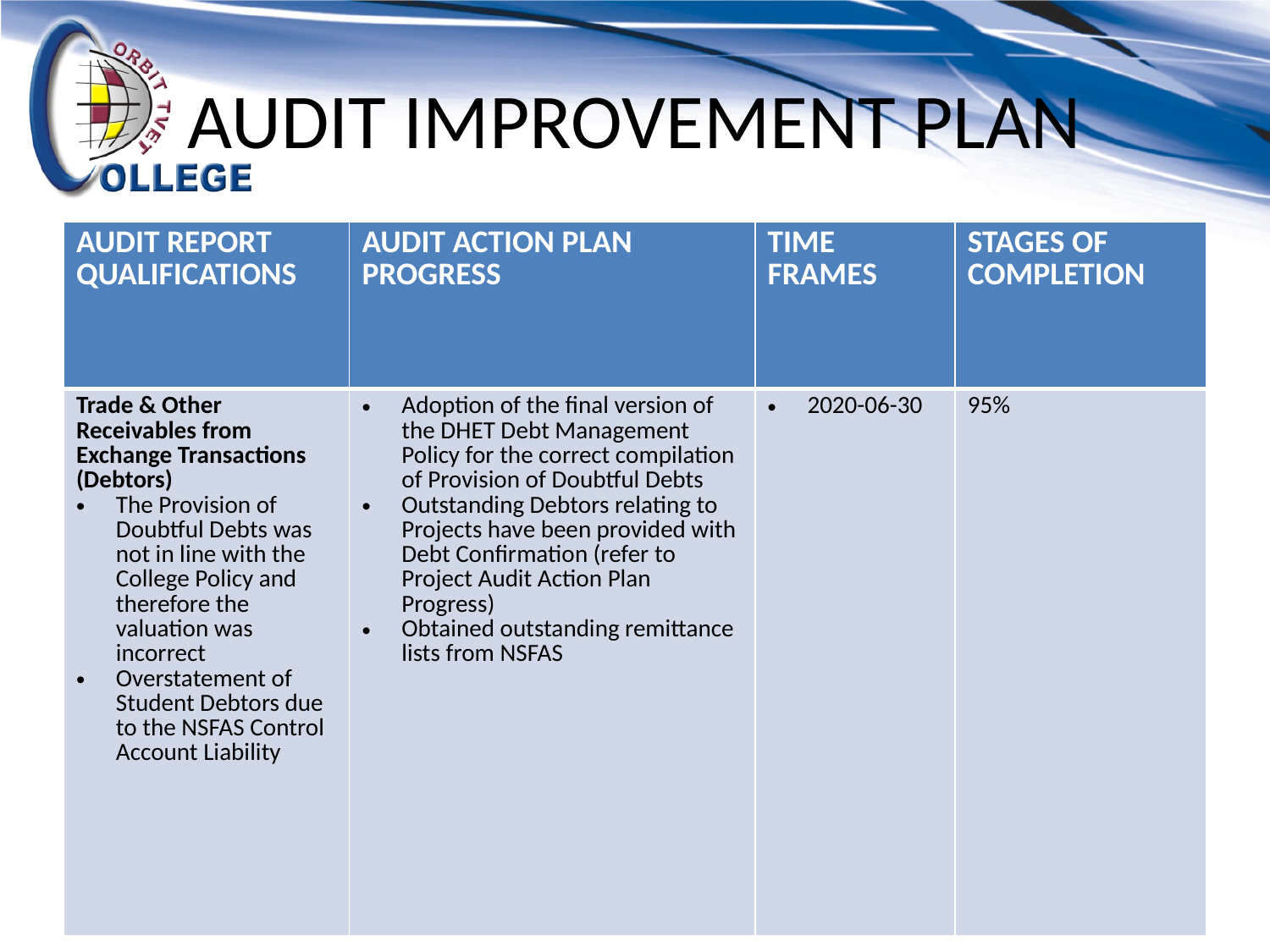

# AUDIT IMPROVEMENT PLAN
| AUDIT REPORT QUALIFICATIONS | AUDIT ACTION PLAN PROGRESS | TIME FRAMES | STAGES OF COMPLETION |
| --- | --- | --- | --- |
| Trade & Other Receivables from Exchange Transactions (Debtors) The Provision of Doubtful Debts was not in line with the College Policy and therefore the valuation was incorrect Overstatement of Student Debtors due to the NSFAS Control Account Liability | Adoption of the final version of the DHET Debt Management Policy for the correct compilation of Provision of Doubtful Debts Outstanding Debtors relating to Projects have been provided with Debt Confirmation (refer to Project Audit Action Plan Progress) Obtained outstanding remittance lists from NSFAS | 2020-06-30 | 95% |